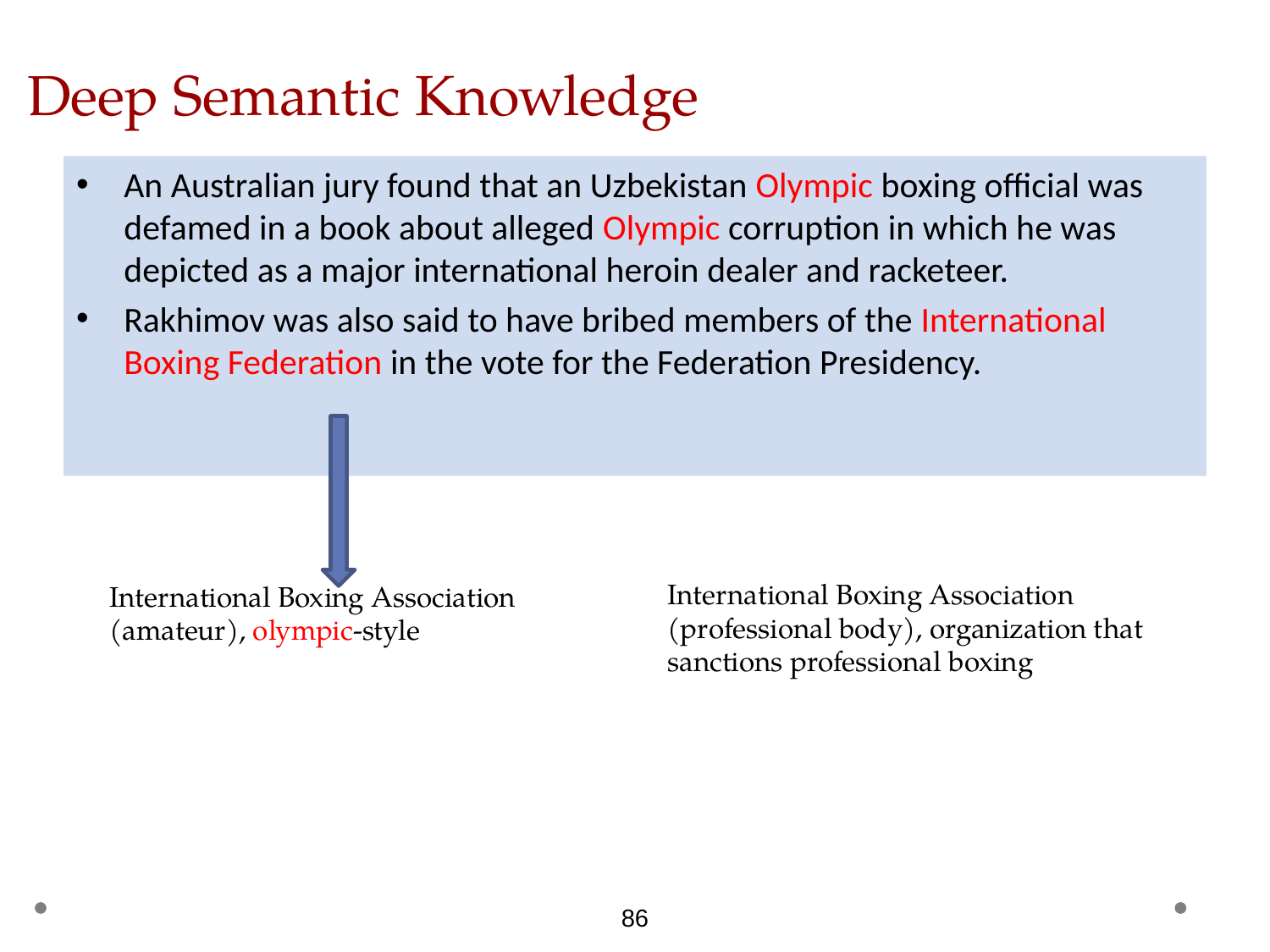

# Deep Semantic Knowledge
An Australian jury found that an Uzbekistan Olympic boxing official was defamed in a book about alleged Olympic corruption in which he was depicted as a major international heroin dealer and racketeer.
Rakhimov was also said to have bribed members of the International Boxing Federation in the vote for the Federation Presidency.

International Boxing Association (professional body), organization that sanctions professional boxing
International Boxing Association (amateur), olympic-style
86